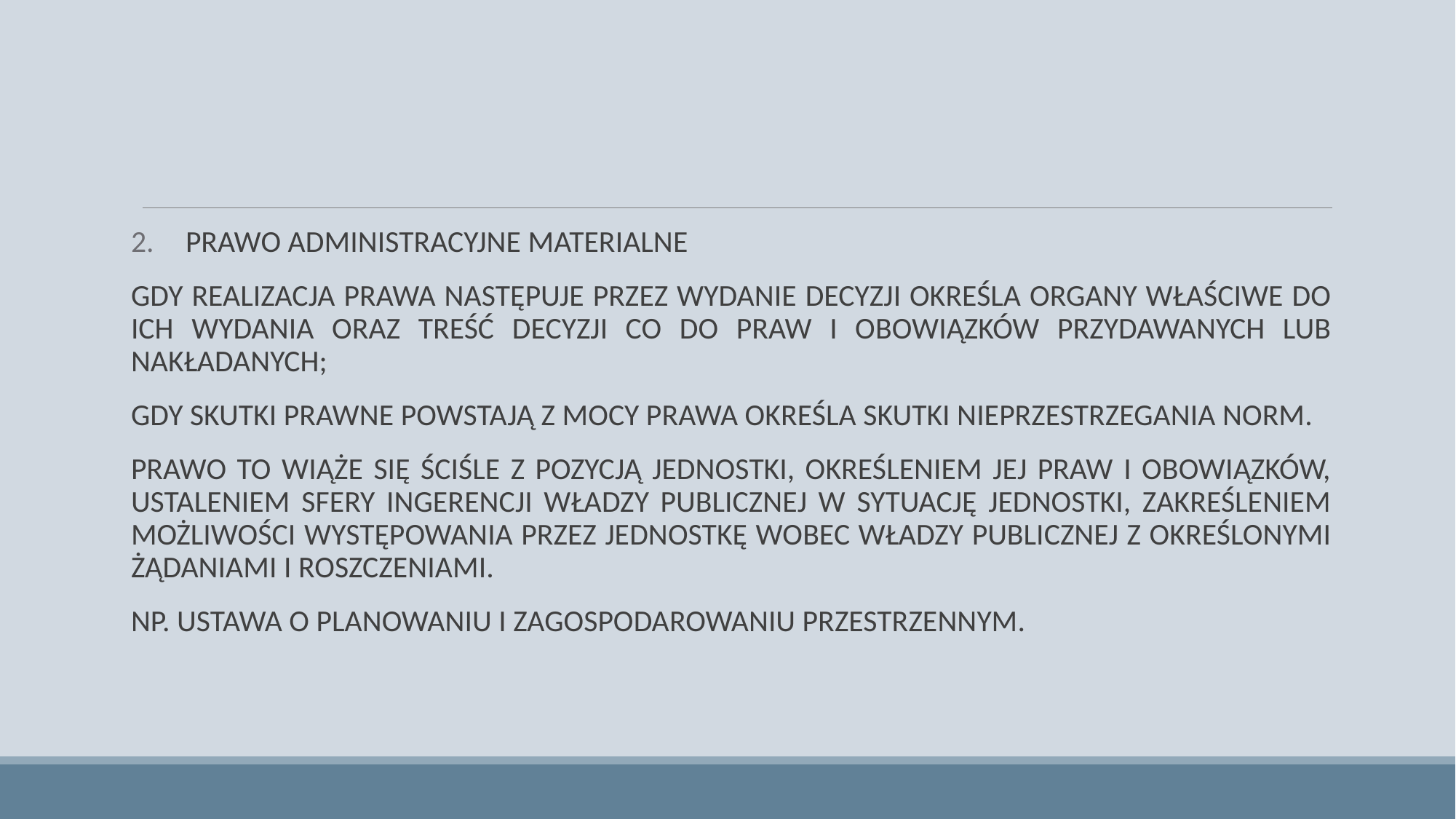

#
PRAWO ADMINISTRACYJNE MATERIALNE
GDY REALIZACJA PRAWA NASTĘPUJE PRZEZ WYDANIE DECYZJI OKREŚLA ORGANY WŁAŚCIWE DO ICH WYDANIA ORAZ TREŚĆ DECYZJI CO DO PRAW I OBOWIĄZKÓW PRZYDAWANYCH LUB NAKŁADANYCH;
GDY SKUTKI PRAWNE POWSTAJĄ Z MOCY PRAWA OKREŚLA SKUTKI NIEPRZESTRZEGANIA NORM.
PRAWO TO WIĄŻE SIĘ ŚCIŚLE Z POZYCJĄ JEDNOSTKI, OKREŚLENIEM JEJ PRAW I OBOWIĄZKÓW, USTALENIEM SFERY INGERENCJI WŁADZY PUBLICZNEJ W SYTUACJĘ JEDNOSTKI, ZAKREŚLENIEM MOŻLIWOŚCI WYSTĘPOWANIA PRZEZ JEDNOSTKĘ WOBEC WŁADZY PUBLICZNEJ Z OKREŚLONYMI ŻĄDANIAMI I ROSZCZENIAMI.
NP. USTAWA O PLANOWANIU I ZAGOSPODAROWANIU PRZESTRZENNYM.